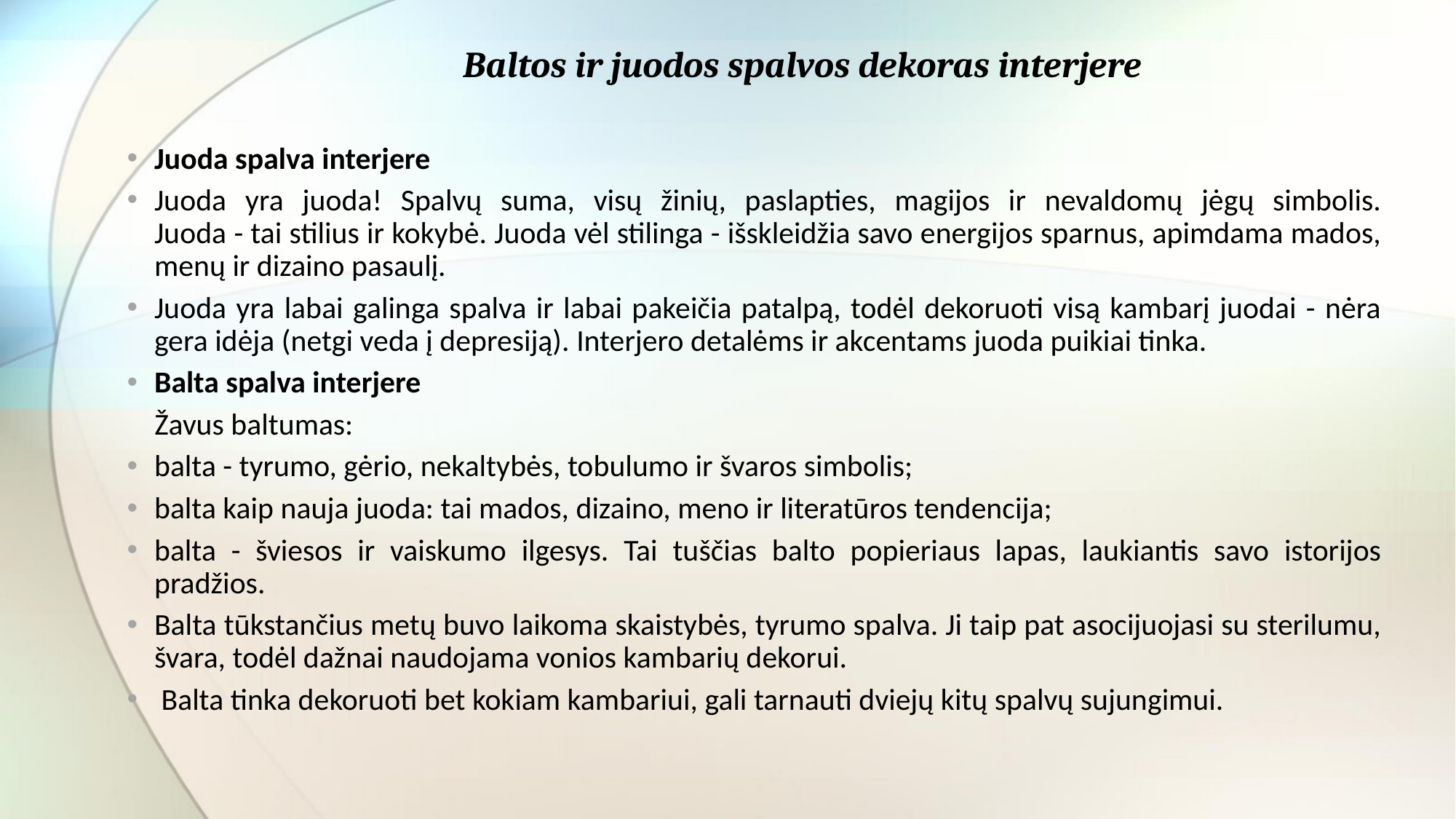

# Baltos ir juodos spalvos dekoras interjere
Juoda spalva interjere
Juoda yra juoda! Spalvų suma, visų žinių, paslapties, magijos ir nevaldomų jėgų simbolis.
Juoda - tai stilius ir kokybė. Juoda vėl stilinga - išskleidžia savo energijos sparnus, apimdama mados, menų ir dizaino pasaulį.
Juoda yra labai galinga spalva ir labai pakeičia patalpą, todėl dekoruoti visą kambarį juodai - nėra gera idėja (netgi veda į depresiją). Interjero detalėms ir akcentams juoda puikiai tinka.
Balta spalva interjere
    Žavus baltumas:
balta - tyrumo, gėrio, nekaltybės, tobulumo ir švaros simbolis;
balta kaip nauja juoda: tai mados, dizaino, meno ir literatūros tendencija;
balta - šviesos ir vaiskumo ilgesys. Tai tuščias balto popieriaus lapas, laukiantis savo istorijos pradžios.
Balta tūkstančius metų buvo laikoma skaistybės, tyrumo spalva. Ji taip pat asocijuojasi su sterilumu, švara, todėl dažnai naudojama vonios kambarių dekorui.
 Balta tinka dekoruoti bet kokiam kambariui, gali tarnauti dviejų kitų spalvų sujungimui.